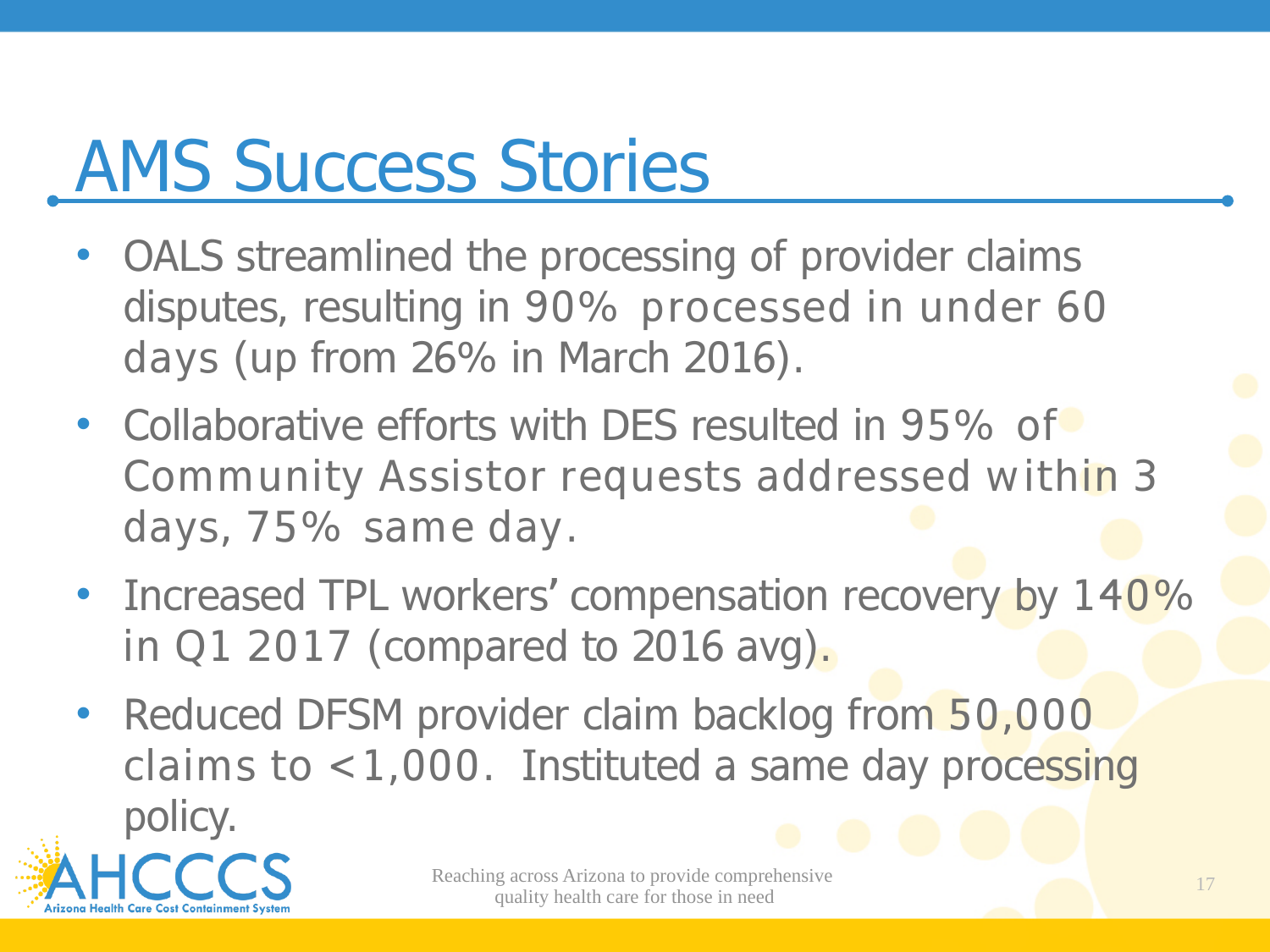

# AMS Success Stories
OALS streamlined the processing of provider claims disputes, resulting in 90% processed in under 60 days (up from 26% in March 2016).
Collaborative efforts with DES resulted in 95% of Community Assistor requests addressed within 3 days, 75% same day.
Increased TPL workers’ compensation recovery by 140% in Q1 2017 (compared to 2016 avg).
Reduced DFSM provider claim backlog from 50,000 claims to <1,000.  Instituted a same day processing policy.
Reaching across Arizona to provide comprehensive
quality health care for those in need
17